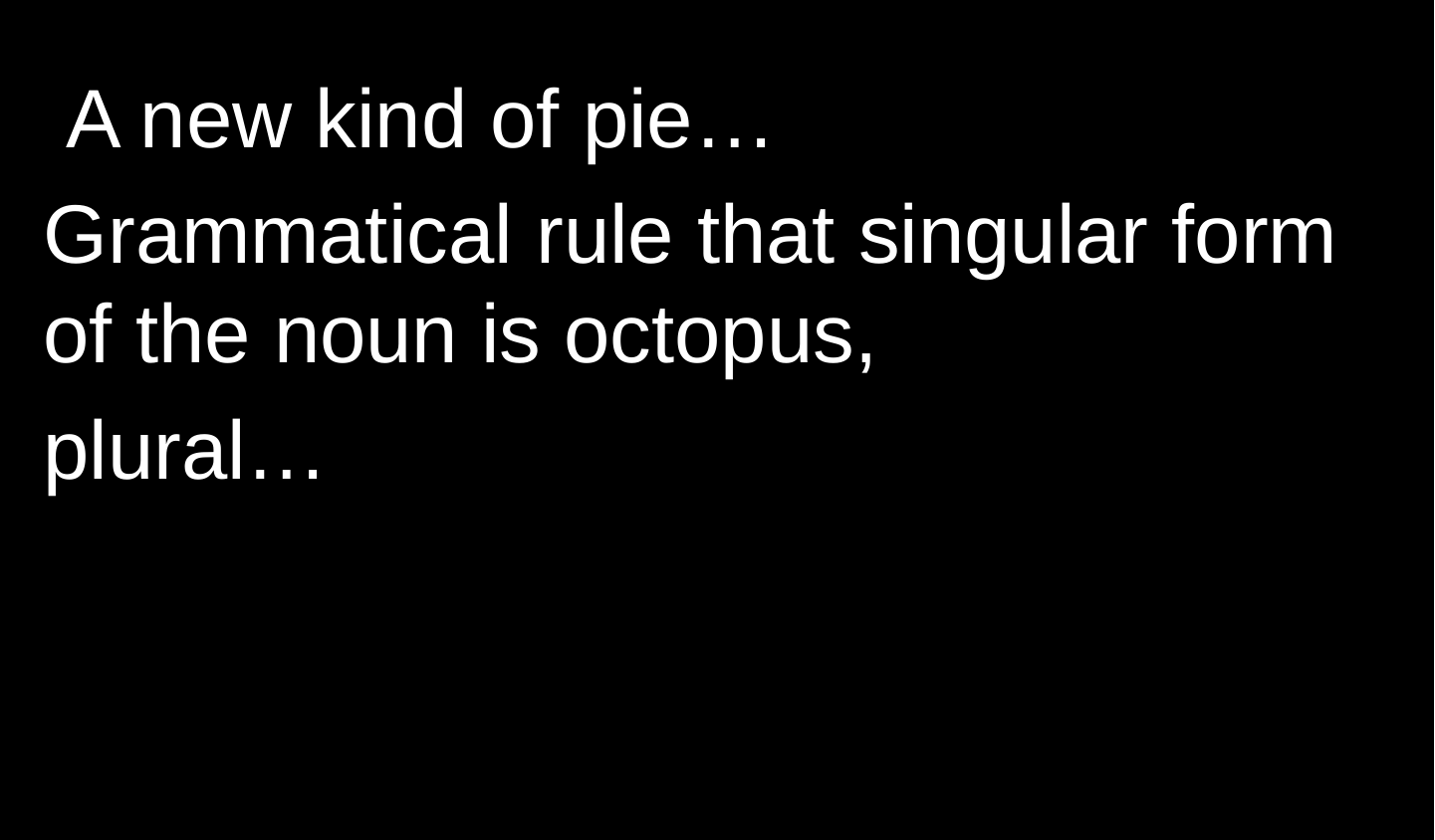

A new kind of pie…
Grammatical rule that singular form of the noun is octopus,
plural…